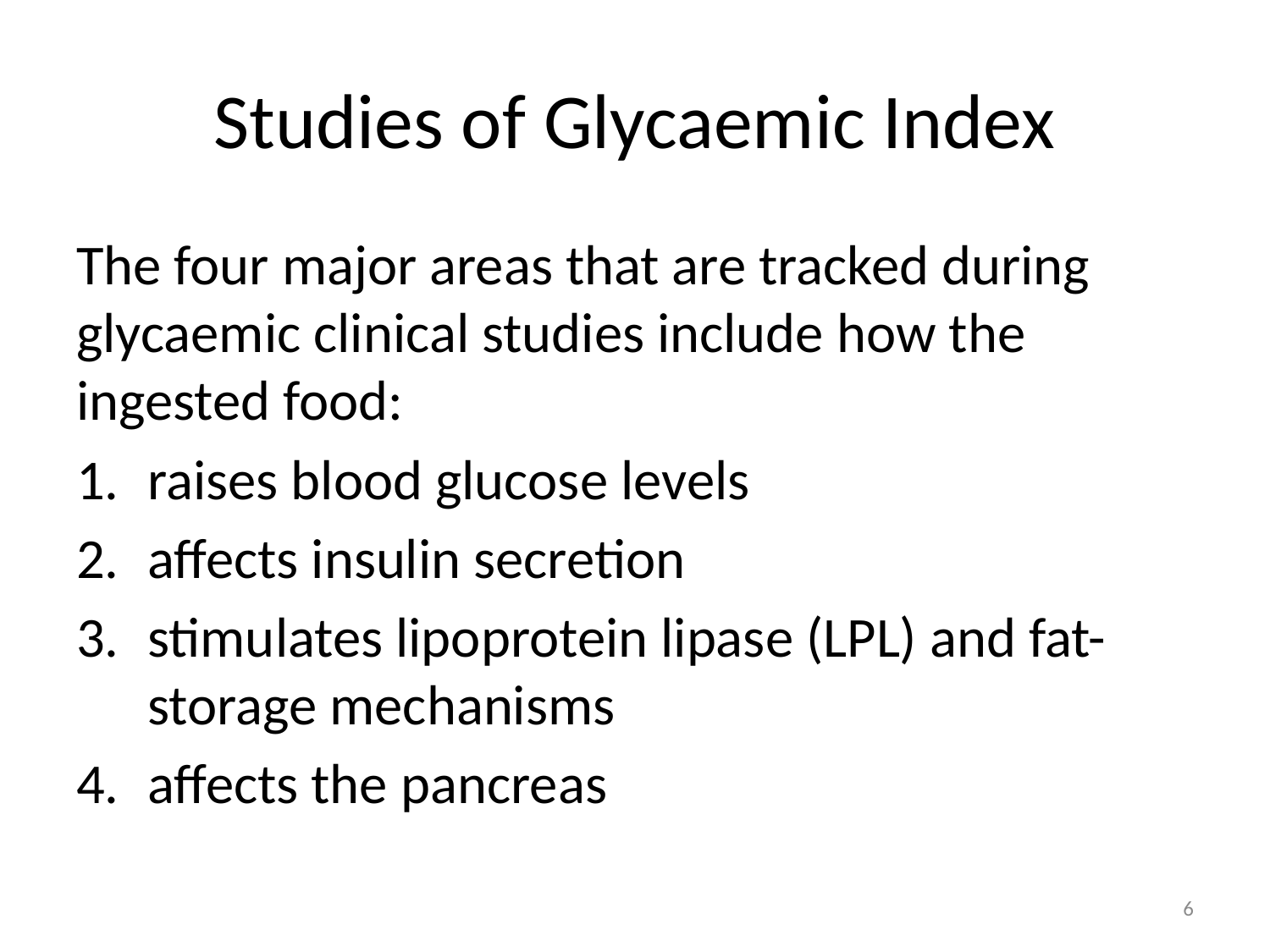

# Studies of Glycaemic Index
The four major areas that are tracked during glycaemic clinical studies include how the ingested food:
raises blood glucose levels
affects insulin secretion
stimulates lipoprotein lipase (LPL) and fat-storage mechanisms
affects the pancreas
6